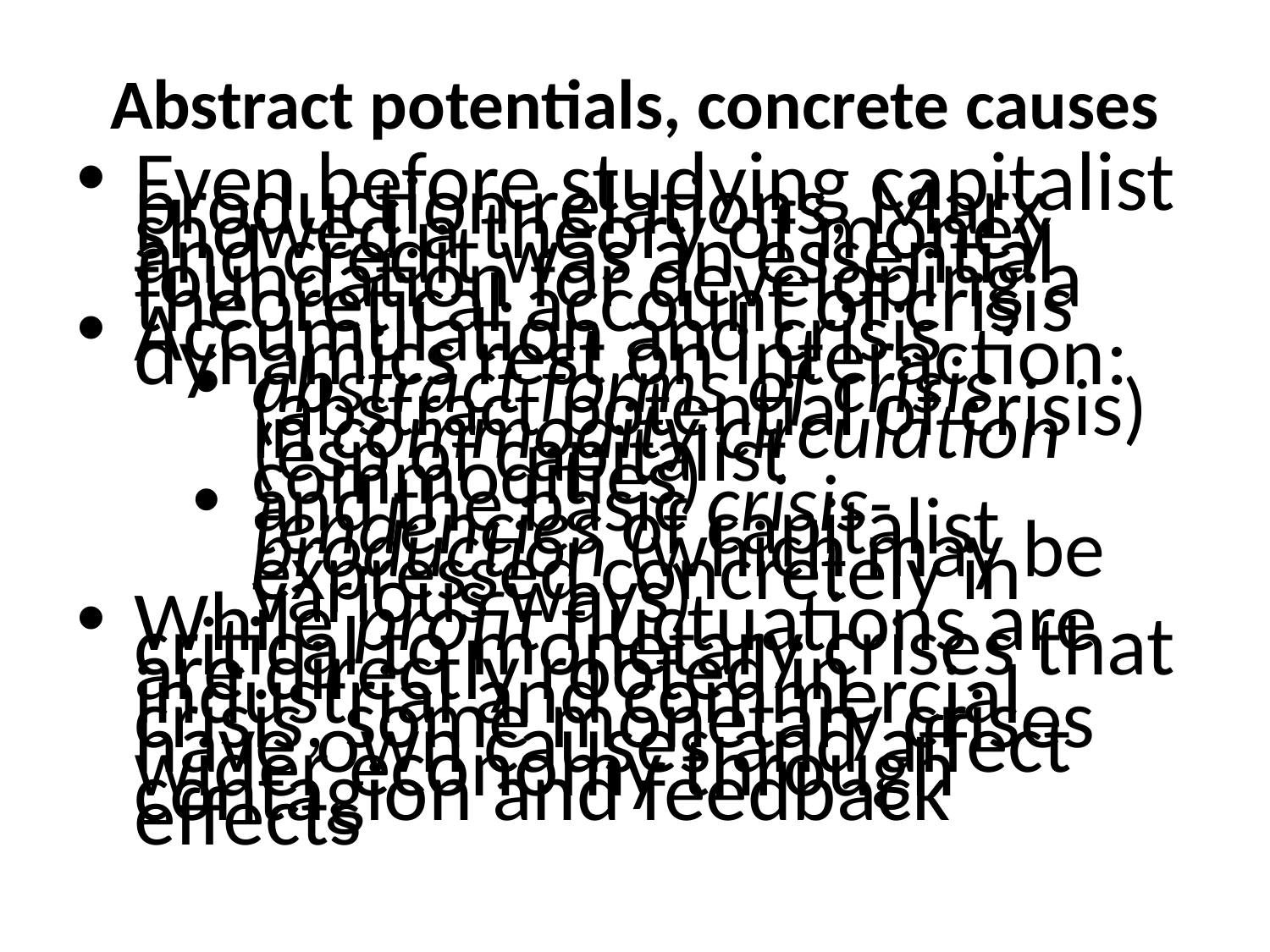

# Abstract potentials, concrete causes
Even before studying capitalist production relations, Marx showed a theory of money and credit was an essential foundation for developing a theoretical account of crisis
Accumulation and crisis dynamics rest on interaction:
abstract forms of crisis (abstract potential of crisis) in commodity circulation (esp of capitalist commodities)
and the basic crisis-tendencies of capitalist production (which may be expressed concretely in various ways)
While profit fluctuations are critical to monetary crises that are directly rooted in industrial and commercial crisis, some monetary crises have own causes and affect wider economy through contagion and feedback effects